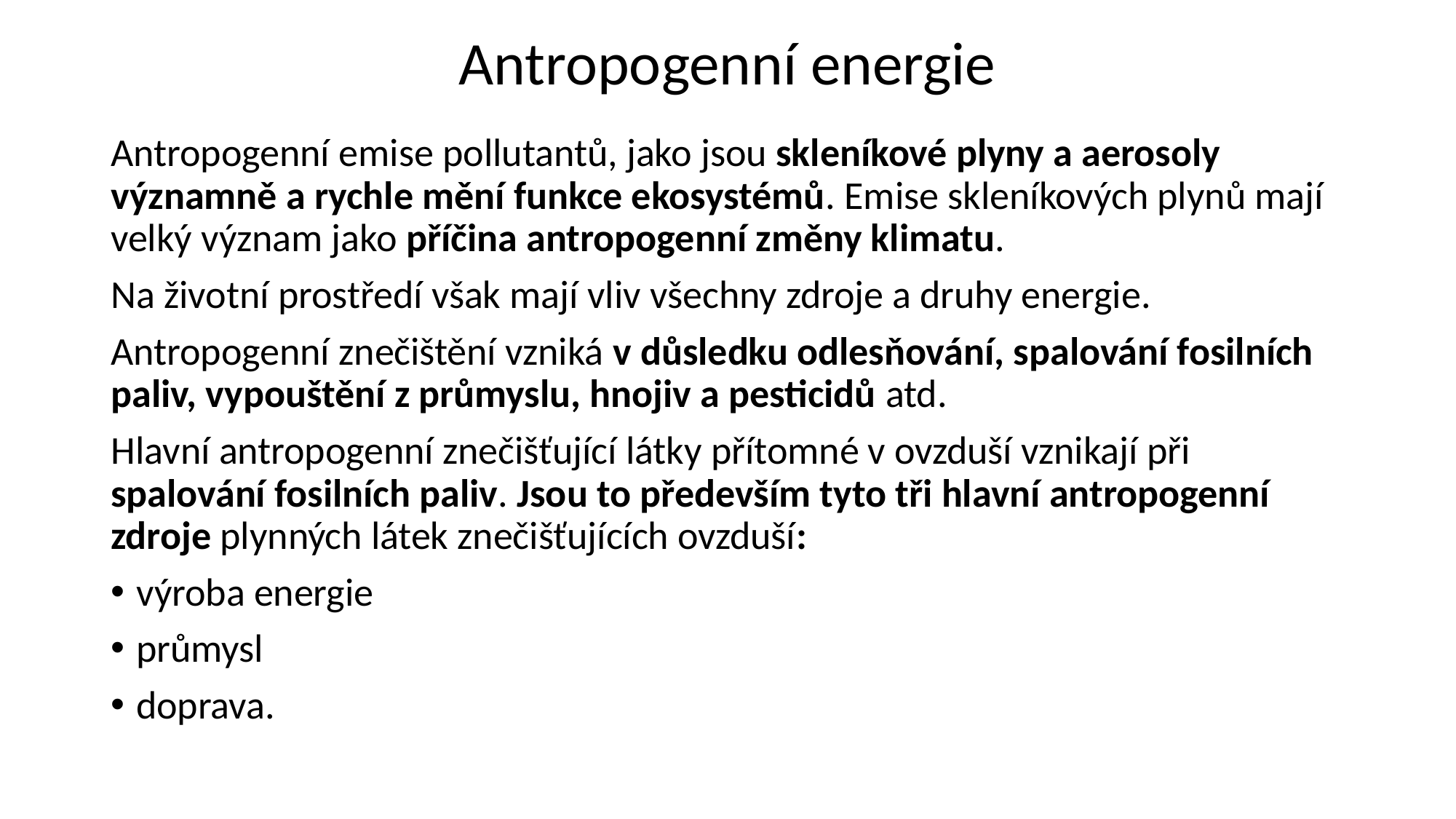

# Antropogenní energie
Antropogenní emise pollutantů, jako jsou skleníkové plyny a aerosoly významně a rychle mění funkce ekosystémů. Emise skleníkových plynů mají velký význam jako příčina antropogenní změny klimatu.
Na životní prostředí však mají vliv všechny zdroje a druhy energie.
Antropogenní znečištění vzniká v důsledku odlesňování, spalování fosilních paliv, vypouštění z průmyslu, hnojiv a pesticidů atd.
Hlavní antropogenní znečišťující látky přítomné v ovzduší vznikají při spalování fosilních paliv. Jsou to především tyto tři hlavní antropogenní zdroje plynných látek znečišťujících ovzduší:
výroba energie
průmysl
doprava.